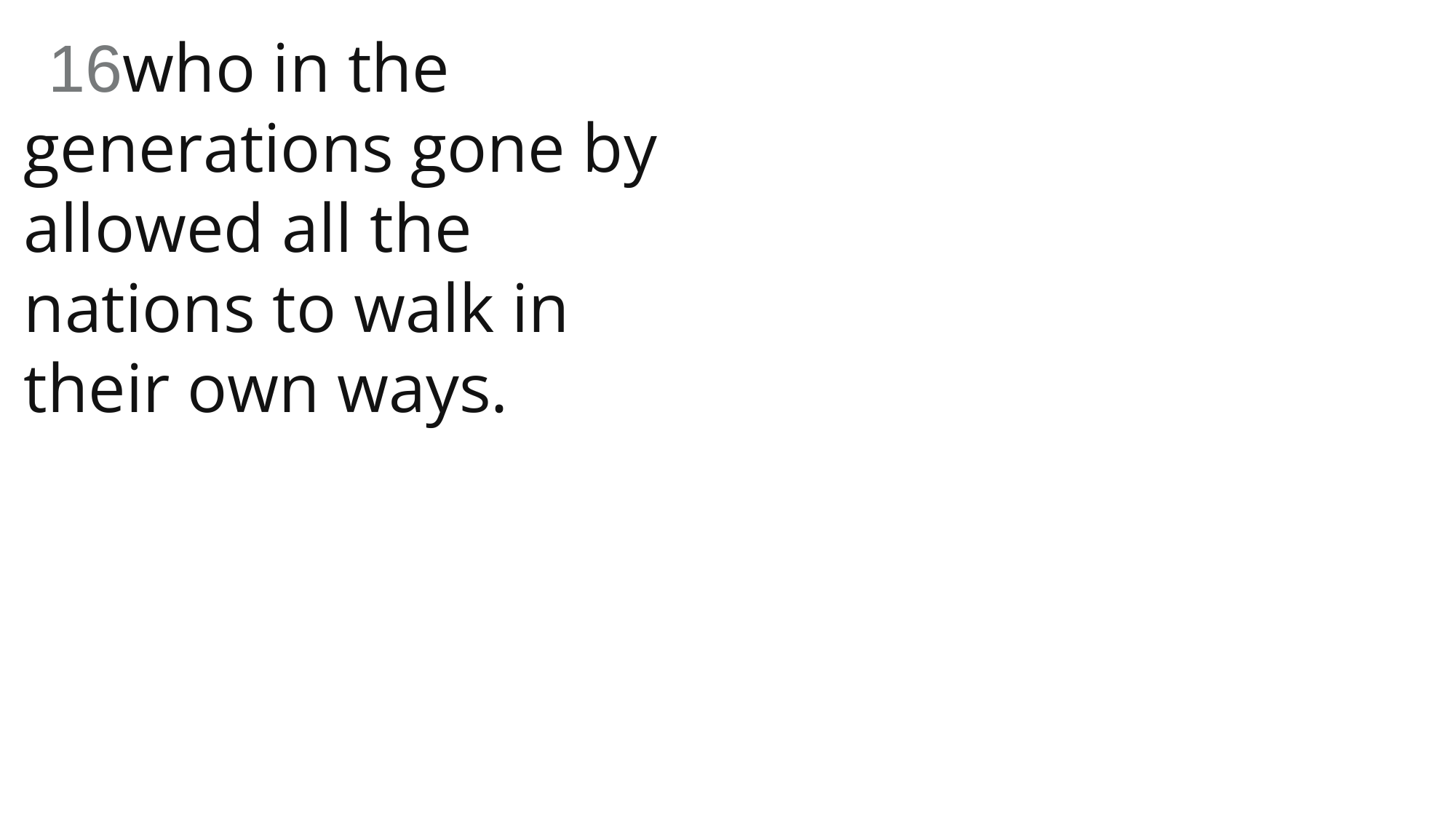

16who in the generations gone by allowed all the nations to walk in their own ways.